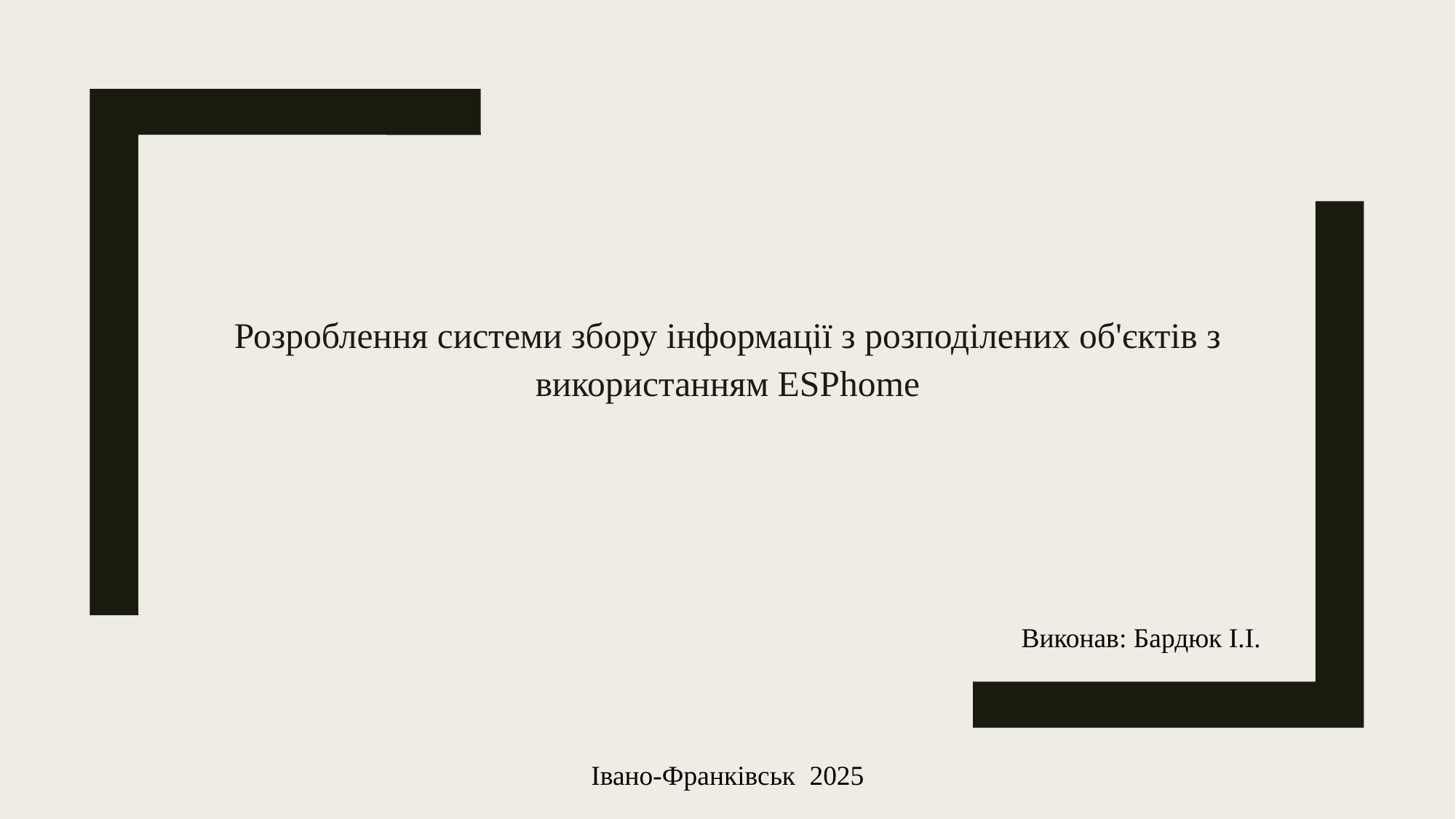

Розроблення системи збору інформації з розподілених об'єктів з використанням ESPhome
Виконав: Бардюк І.І.
Івано-Франківськ  2025